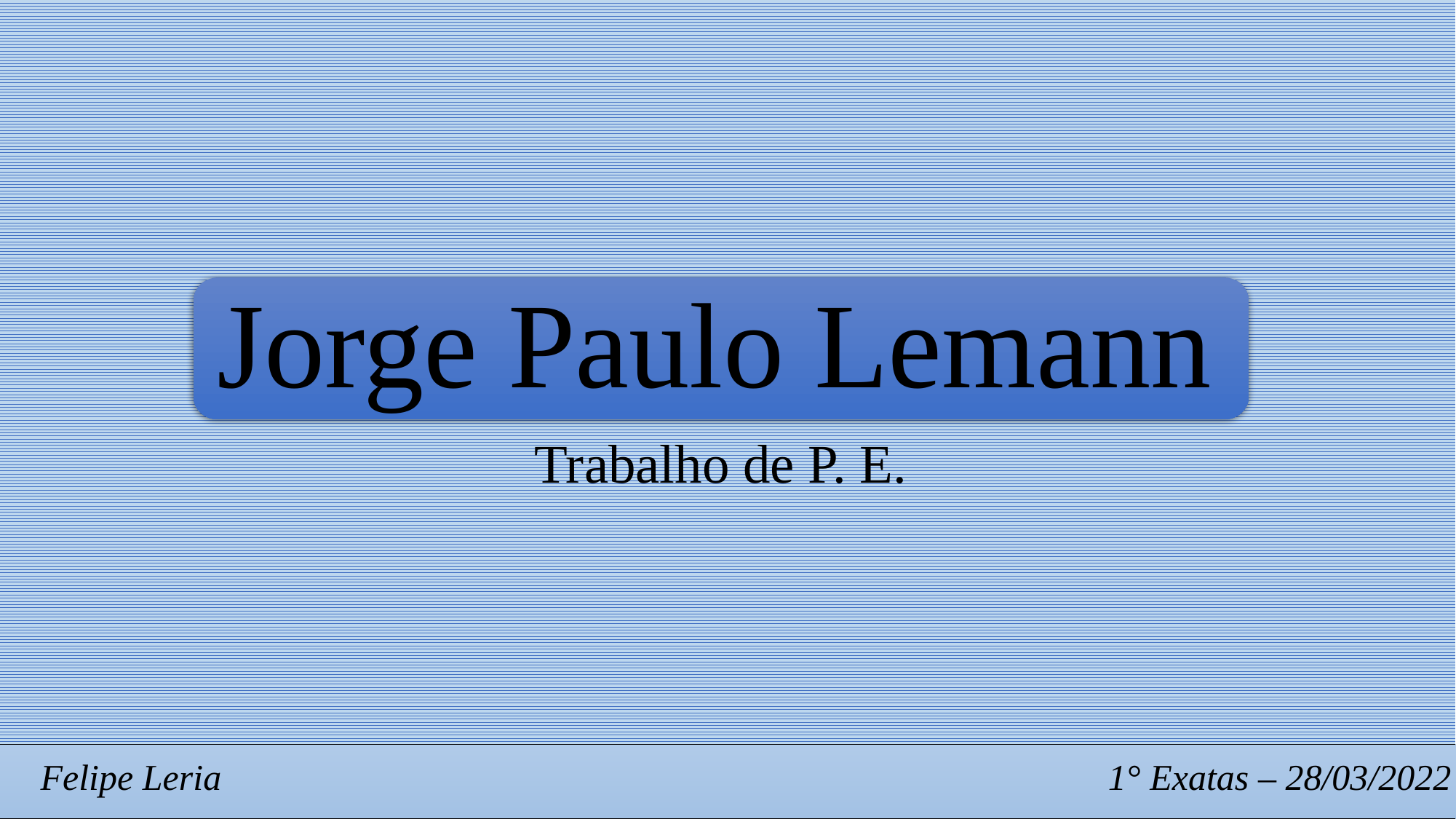

Jorge Paulo Lemann

Trabalho de P. E.

Felipe Leria
1° Exatas – 28/03/2022
1